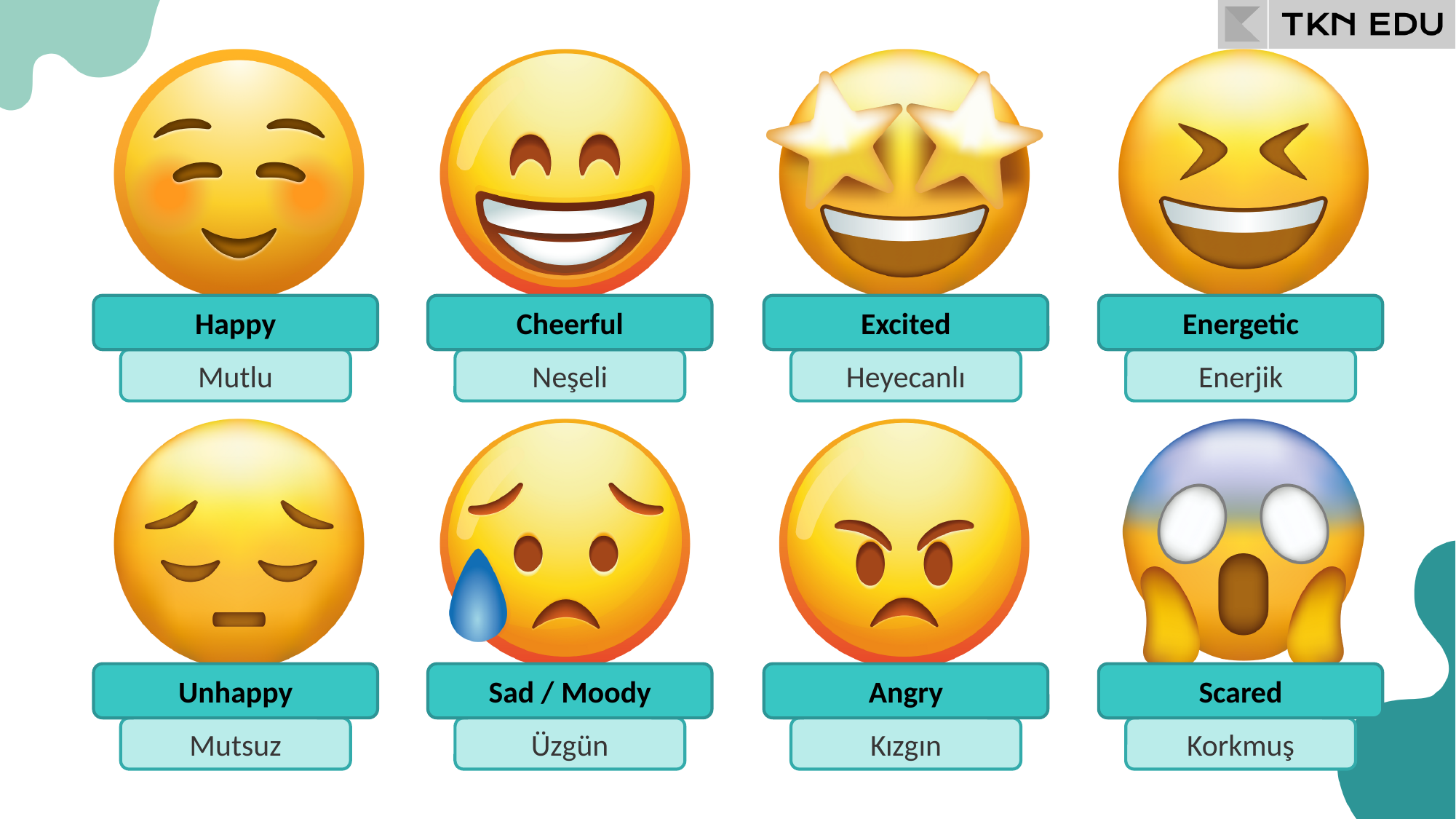

Happy
Cheerful
Excited
Energetic

Mutlu
Neşeli
Heyecanlı
Enerjik

Unhappy
Sad / Moody
Angry
Scared

Mutsuz
Üzgün
Kızgın
Korkmuş